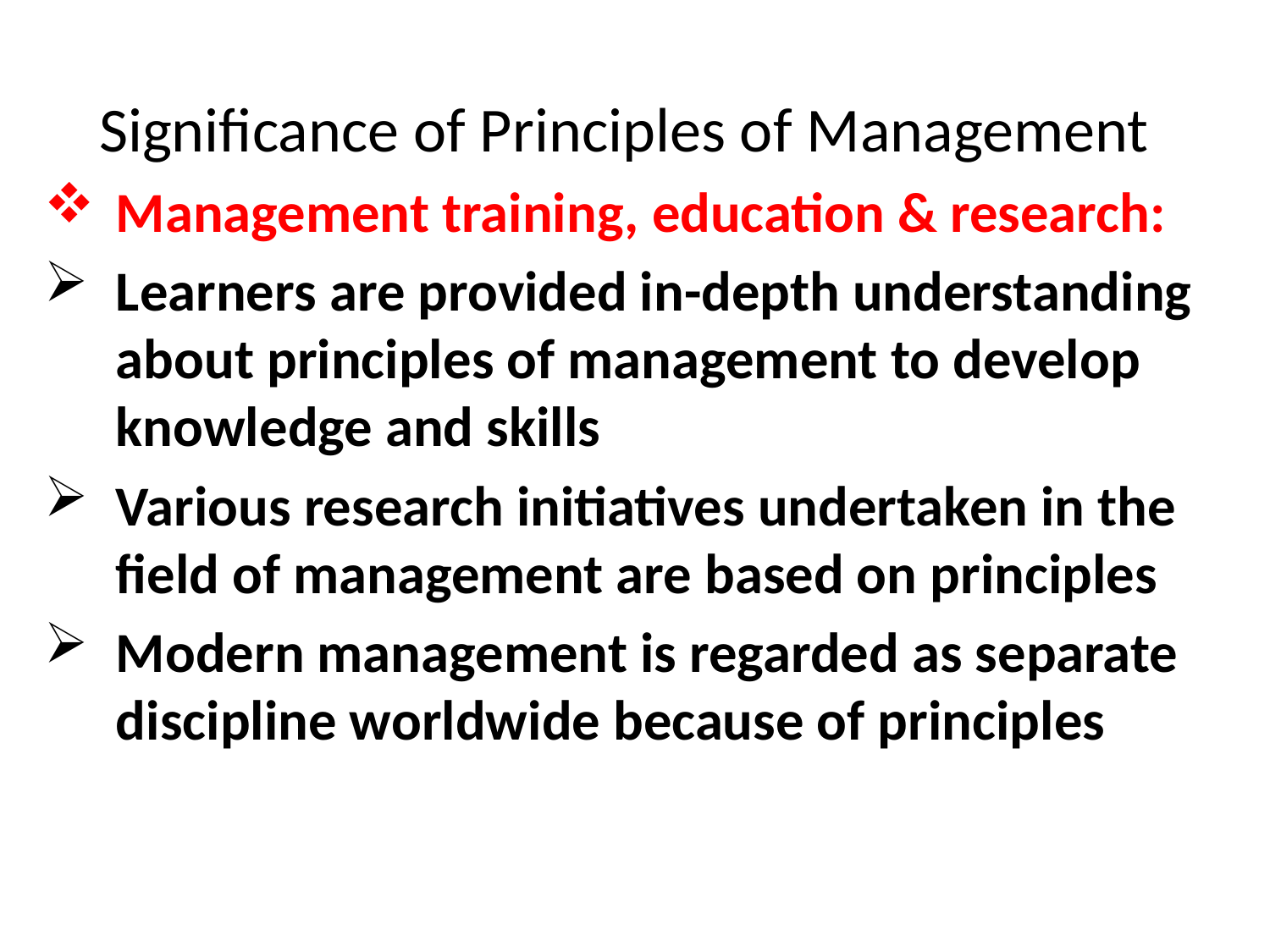

# Significance of Principles of Management
Management training, education & research:
Learners are provided in-depth understanding about principles of management to develop knowledge and skills
Various research initiatives undertaken in the field of management are based on principles
Modern management is regarded as separate discipline worldwide because of principles